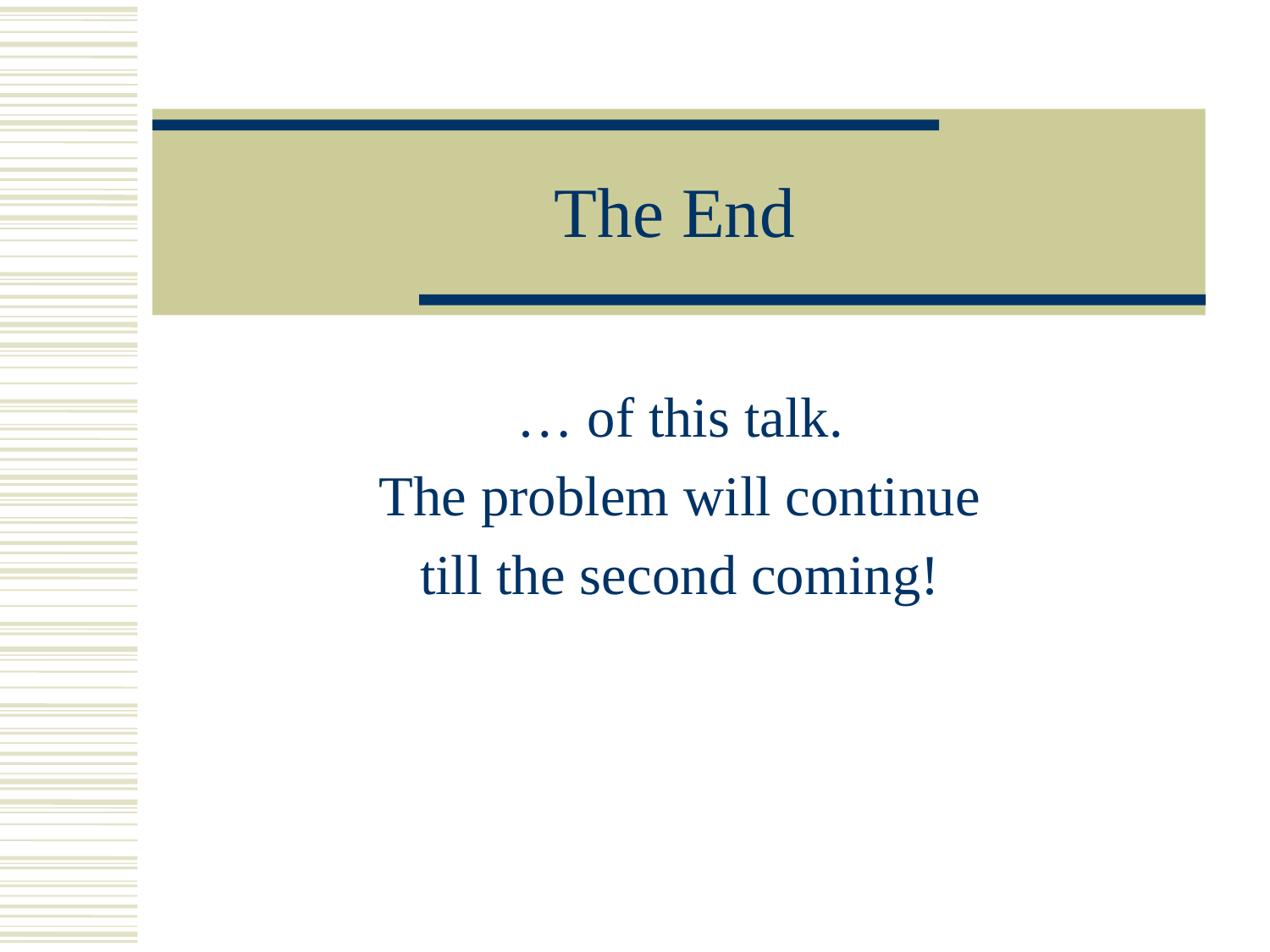

# The End
… of this talk.
The problem will continue
till the second coming!